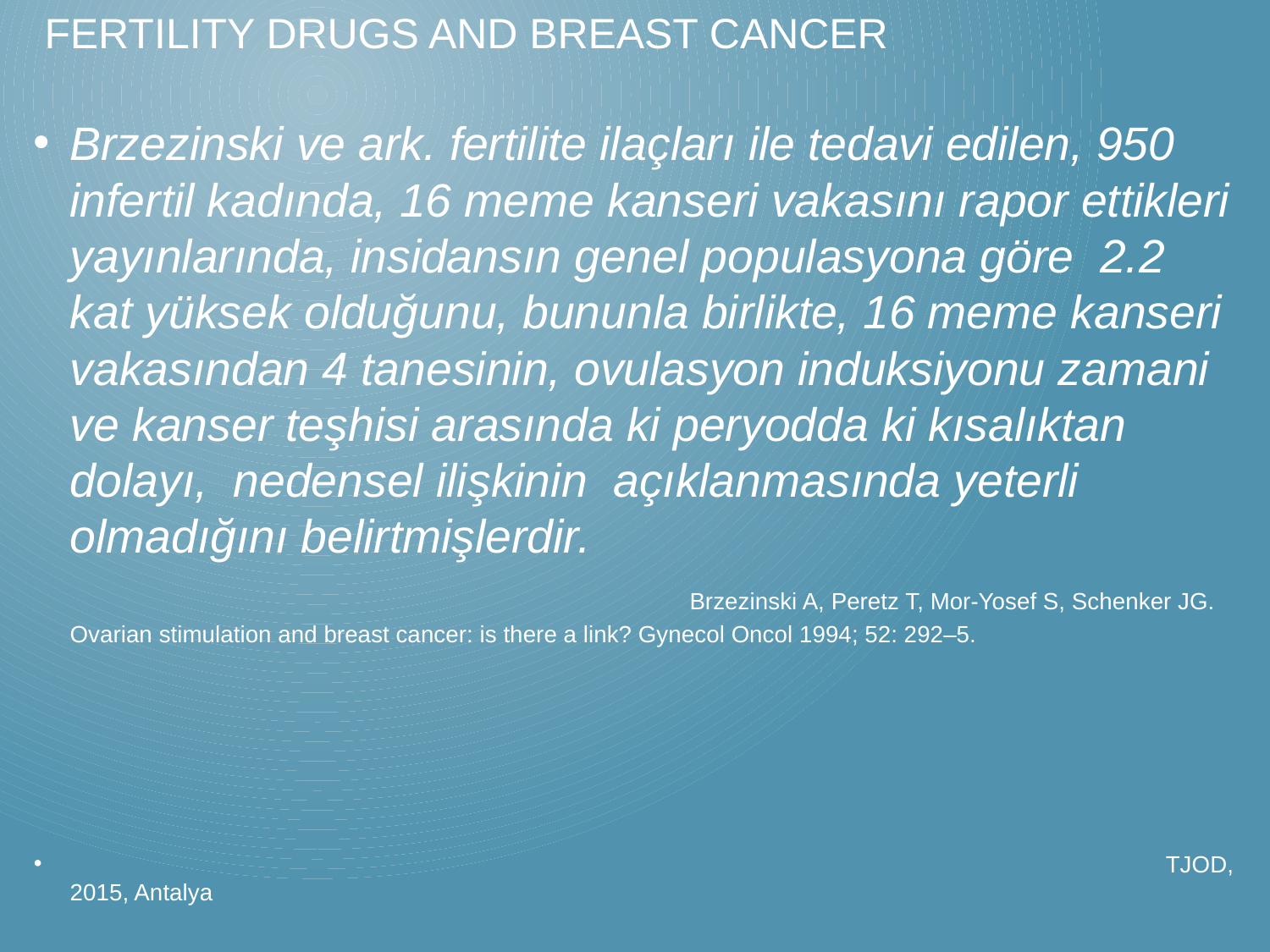

# FerTIlIty Drugs And Breast CANCER

Brzezinski ve ark. fertilite ilaçları ile tedavi edilen, 950 infertil kadında, 16 meme kanseri vakasını rapor ettikleri yayınlarında, insidansın genel populasyona göre  2.2 kat yüksek olduğunu, bununla birlikte, 16 meme kanseri vakasından 4 tanesinin, ovulasyon induksiyonu zamani ve kanser teşhisi arasında ki peryodda ki kısalıktan dolayı,  nedensel ilişkinin  açıklanmasında yeterli olmadığını belirtmişlerdir.                                                                                                   Brzezinski A, Peretz T, Mor-Yosef S, Schenker JG. Ovarian stimulation and breast cancer: is there a link? Gynecol Oncol 1994; 52: 292–5.

                                                                                                                                                                       TJOD, 2015, Antalya